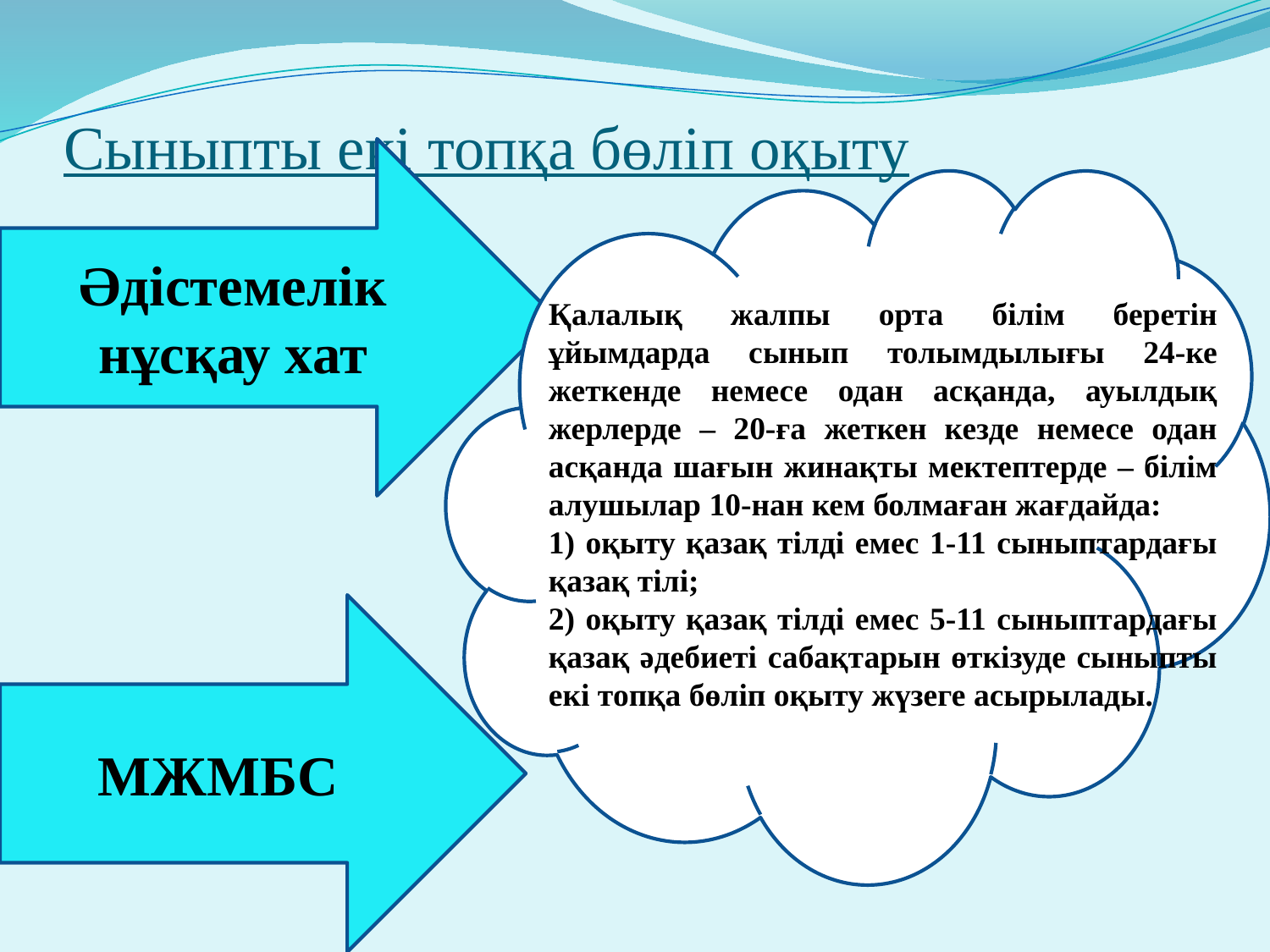

# Сыныпты екі топқа бөліп оқыту
Әдістемелік нұсқау хат

Қалалық жалпы орта білім беретін ұйымдарда сынып толымдылығы 24-ке жеткенде немесе одан асқанда, ауылдық жерлерде – 20-ға жеткен кезде немесе одан асқанда шағын жинақты мектептерде – білім алушылар 10-нан кем болмаған жағдайда:
1) оқыту қазақ тілді емес 1-11 сыныптардағы қазақ тілі;
2) оқыту қазақ тілді емес 5-11 сыныптардағы қазақ әдебиеті сабақтарын өткізуде сыныпты екі топқа бөліп оқыту жүзеге асырылады.
МЖМБС